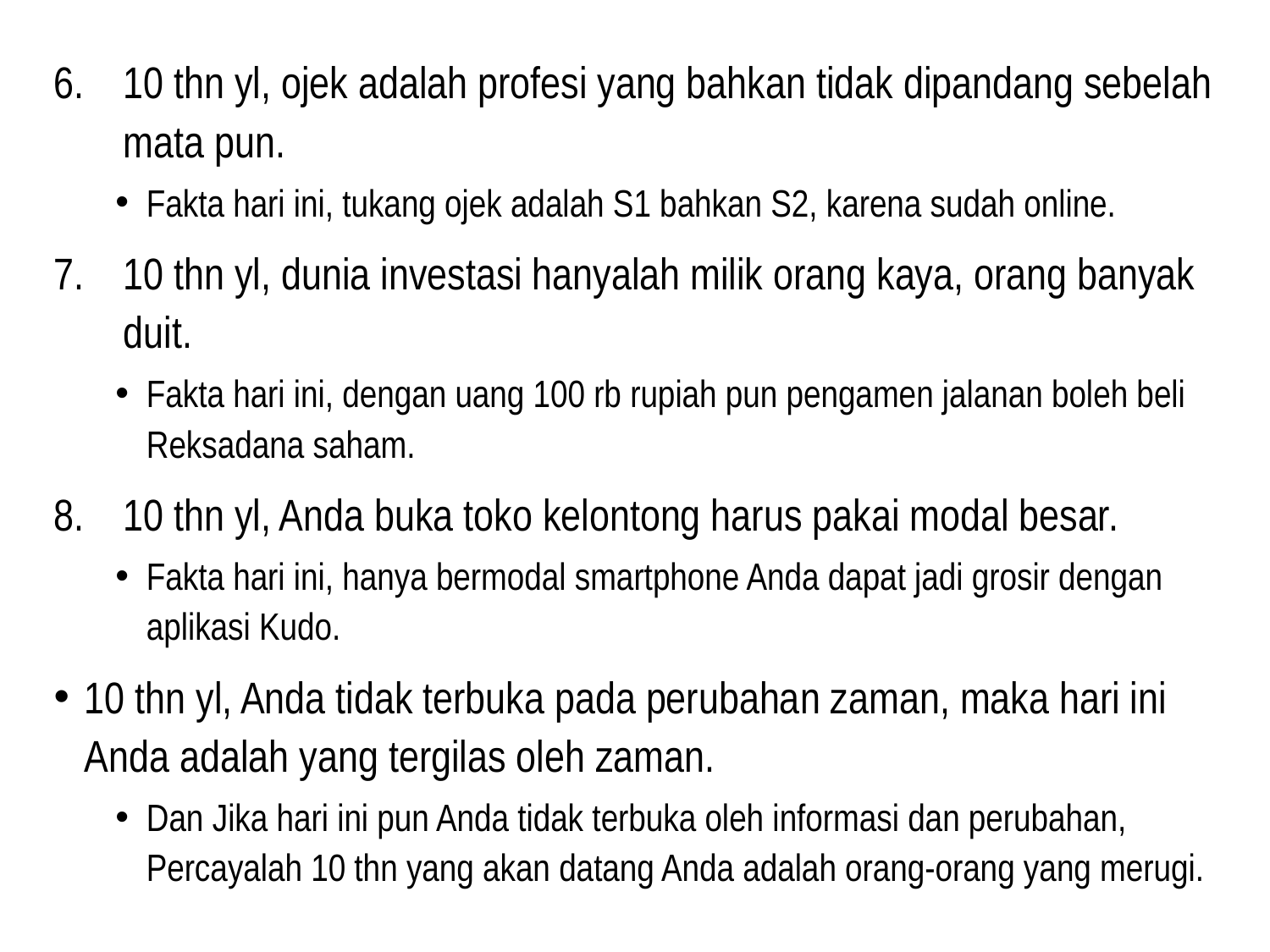

10 thn yl, ojek adalah profesi yang bahkan tidak dipandang sebelah mata pun.
Fakta hari ini, tukang ojek adalah S1 bahkan S2, karena sudah online.
10 thn yl, dunia investasi hanyalah milik orang kaya, orang banyak duit.
Fakta hari ini, dengan uang 100 rb rupiah pun pengamen jalanan boleh beli Reksadana saham.
10 thn yl, Anda buka toko kelontong harus pakai modal besar.
Fakta hari ini, hanya bermodal smartphone Anda dapat jadi grosir dengan aplikasi Kudo.
10 thn yl, Anda tidak terbuka pada perubahan zaman, maka hari ini Anda adalah yang tergilas oleh zaman.
Dan Jika hari ini pun Anda tidak terbuka oleh informasi dan perubahan, Percayalah 10 thn yang akan datang Anda adalah orang-orang yang merugi.